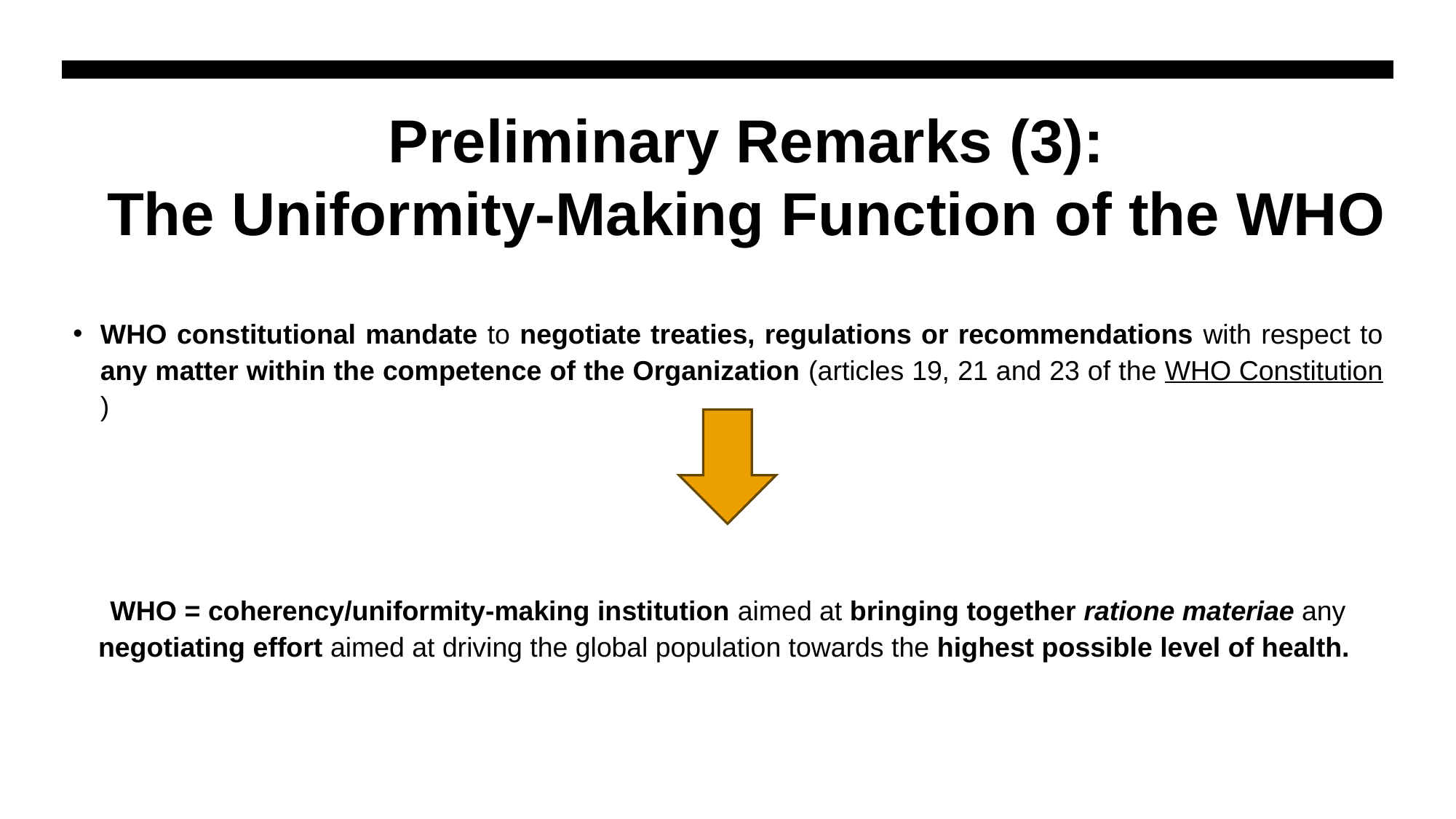

# Preliminary Remarks (3): The Uniformity-Making Function of the WHO
WHO constitutional mandate to negotiate treaties, regulations or recommendations with respect to any matter within the competence of the Organization (articles 19, 21 and 23 of the WHO Constitution)

WHO = coherency/uniformity-making institution aimed at bringing together ratione materiae any negotiating effort aimed at driving the global population towards the highest possible level of health.